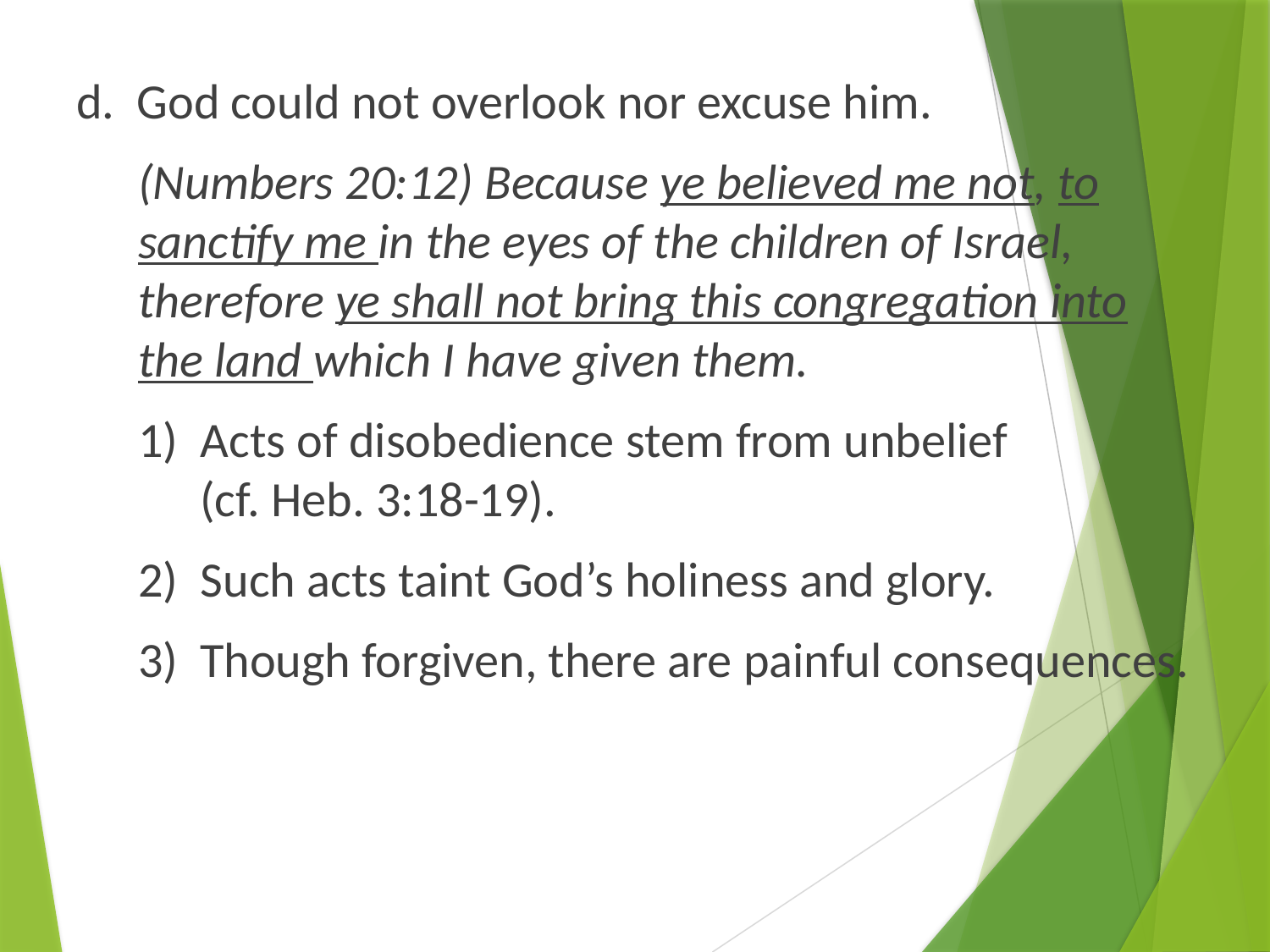

d.  God could not overlook nor excuse him.
(Numbers 20:12) Because ye believed me not, to sanctify me in the eyes of the children of Israel, therefore ye shall not bring this congregation into the land which I have given them.
1)  Acts of disobedience stem from unbelief
(cf. Heb. 3:18-19).
2)  Such acts taint God’s holiness and glory.
3)	Though forgiven, there are painful consequences.